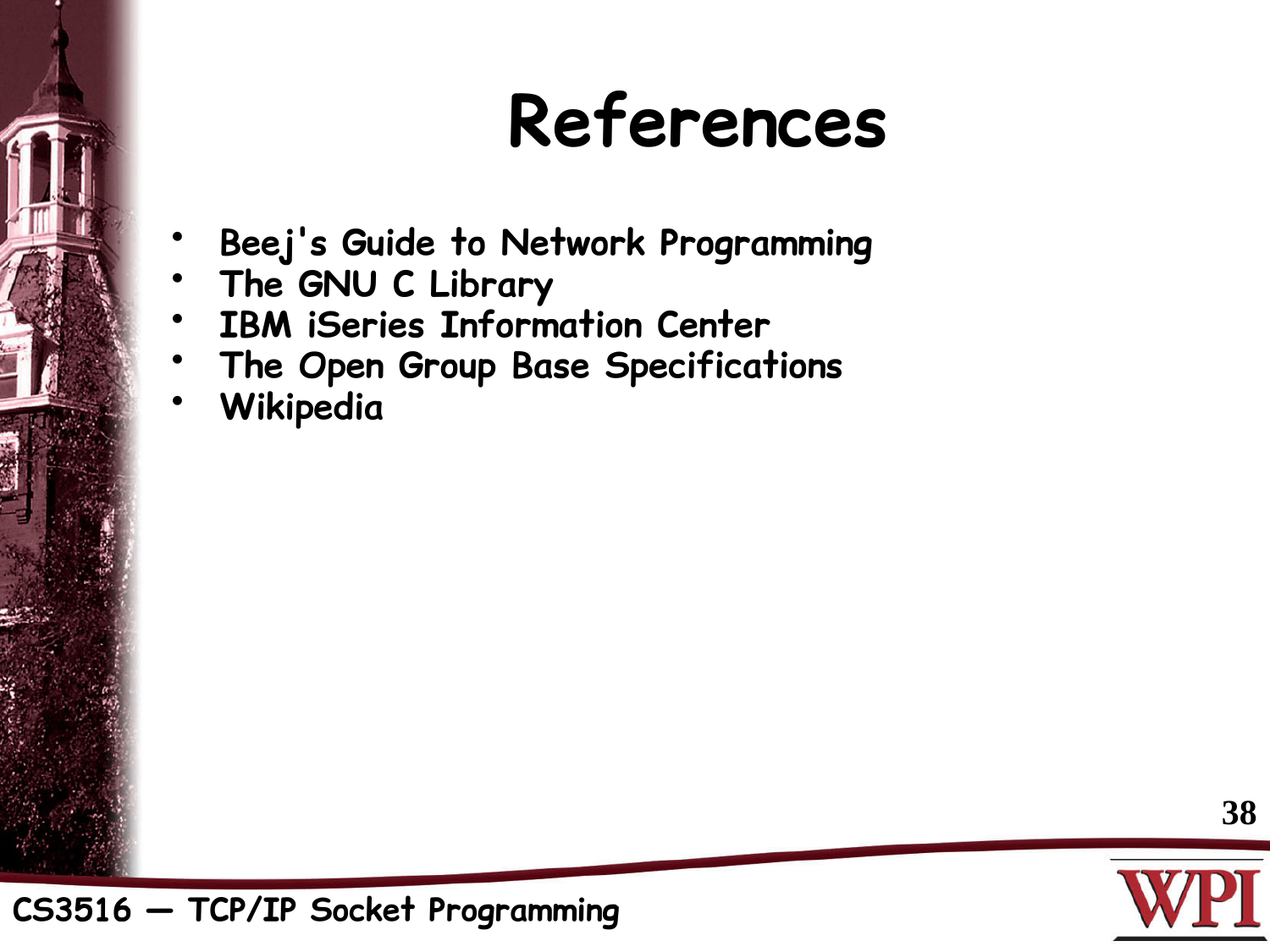

# References
Beej's Guide to Network Programming
The GNU C Library
IBM iSeries Information Center
The Open Group Base Specifications
Wikipedia
38
CS3516 — TCP/IP Socket Programming